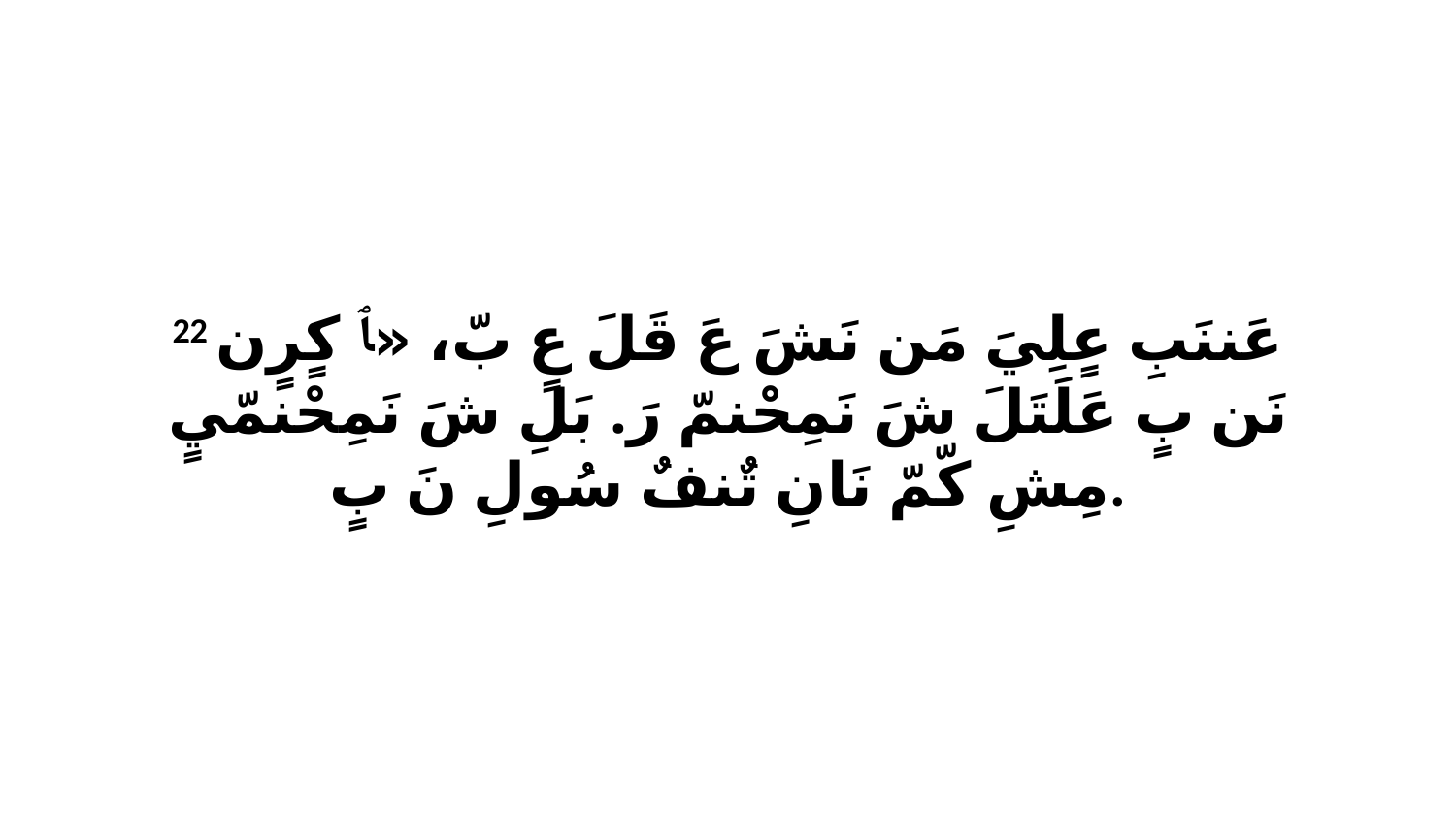

22 عَننَبِ عٍلِيَ مَن نَشَ عَ قَلَ عٍ بّ، «ﭑ كٍرٍن نَن بٍ عَلَتَلَ شَ نَمِحْنمّ رَ. بَلِ شَ نَمِحْنمّيٍ مِشِ كّمّ نَانِ تٌنفٌ سُولِ نَ بٍ.